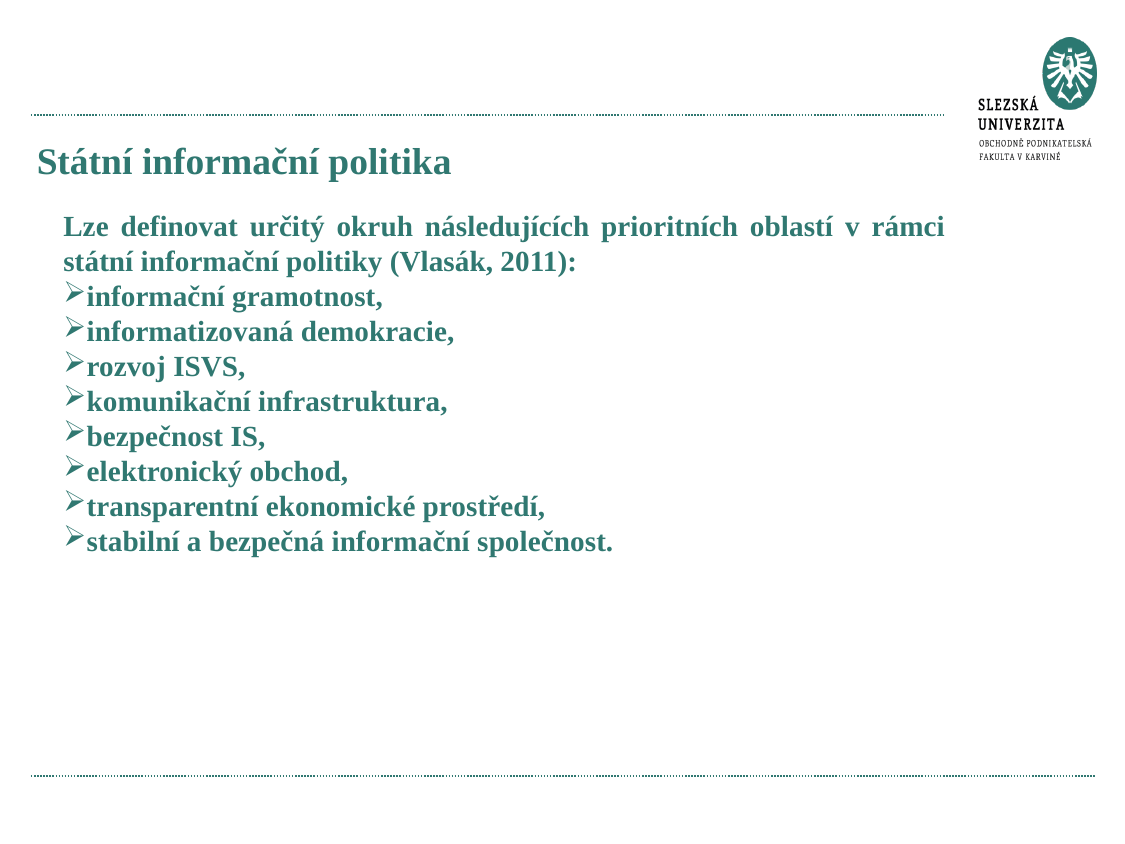

# Státní informační politika
Lze definovat určitý okruh následujících prioritních oblastí v rámci státní informační politiky (Vlasák, 2011):
informační gramotnost,
informatizovaná demokracie,
rozvoj ISVS,
komunikační infrastruktura,
bezpečnost IS,
elektronický obchod,
transparentní ekonomické prostředí,
stabilní a bezpečná informační společnost.